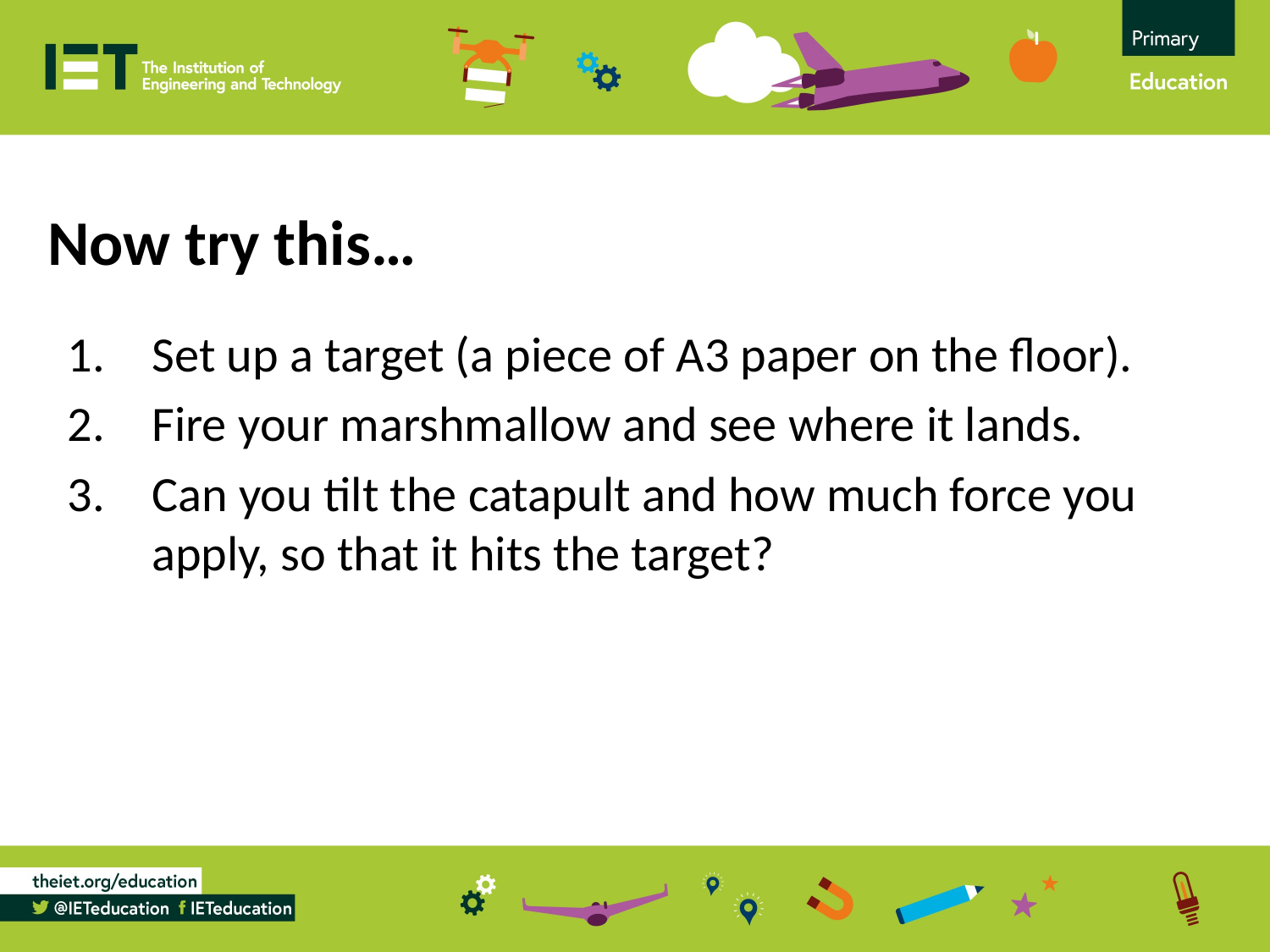

Now try this…
Set up a target (a piece of A3 paper on the floor).
Fire your marshmallow and see where it lands.
Can you tilt the catapult and how much force you apply, so that it hits the target?